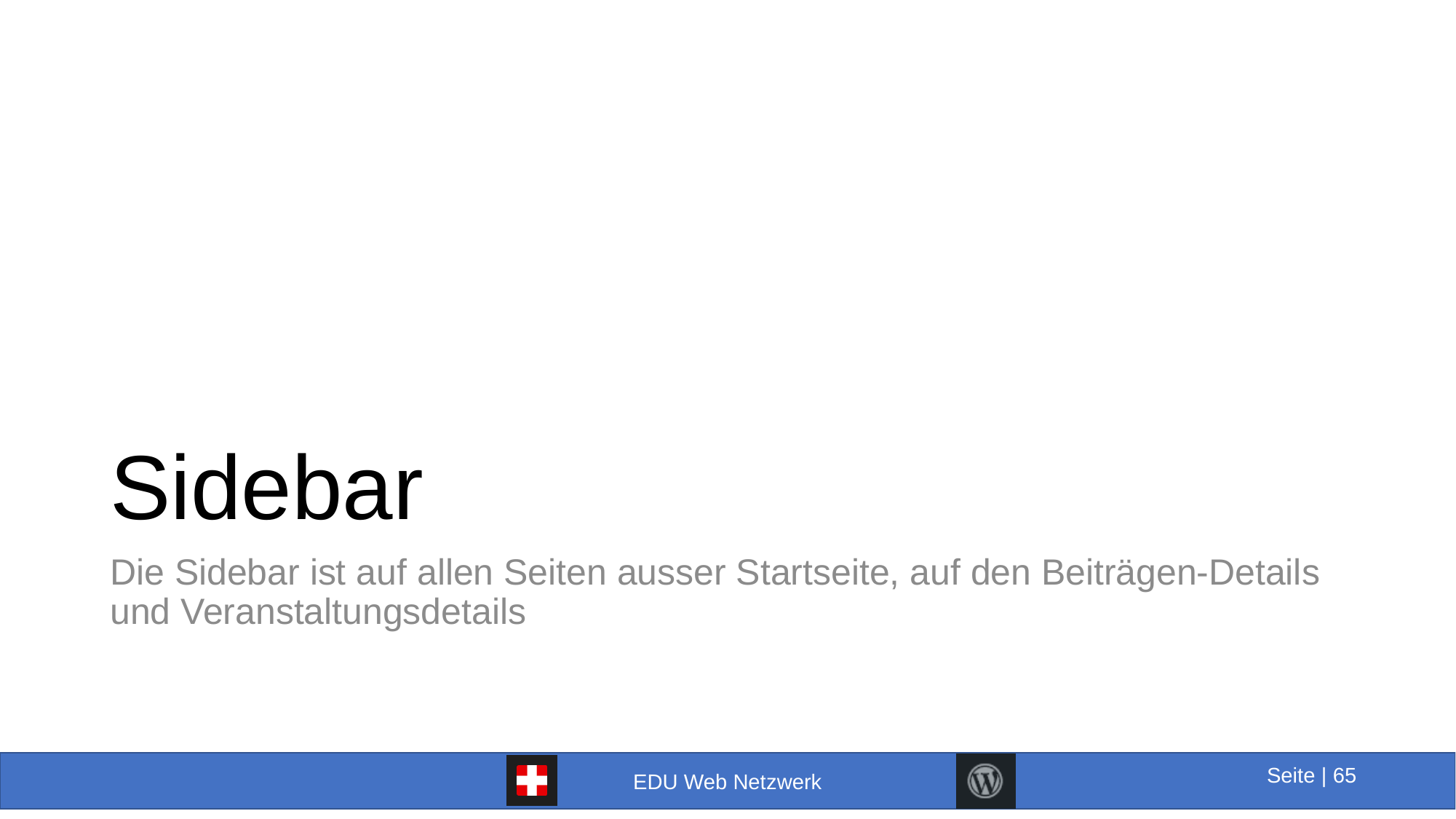

# Sidebar
Die Sidebar ist auf allen Seiten ausser Startseite, auf den Beiträgen-Details  und Veranstaltungsdetails
65